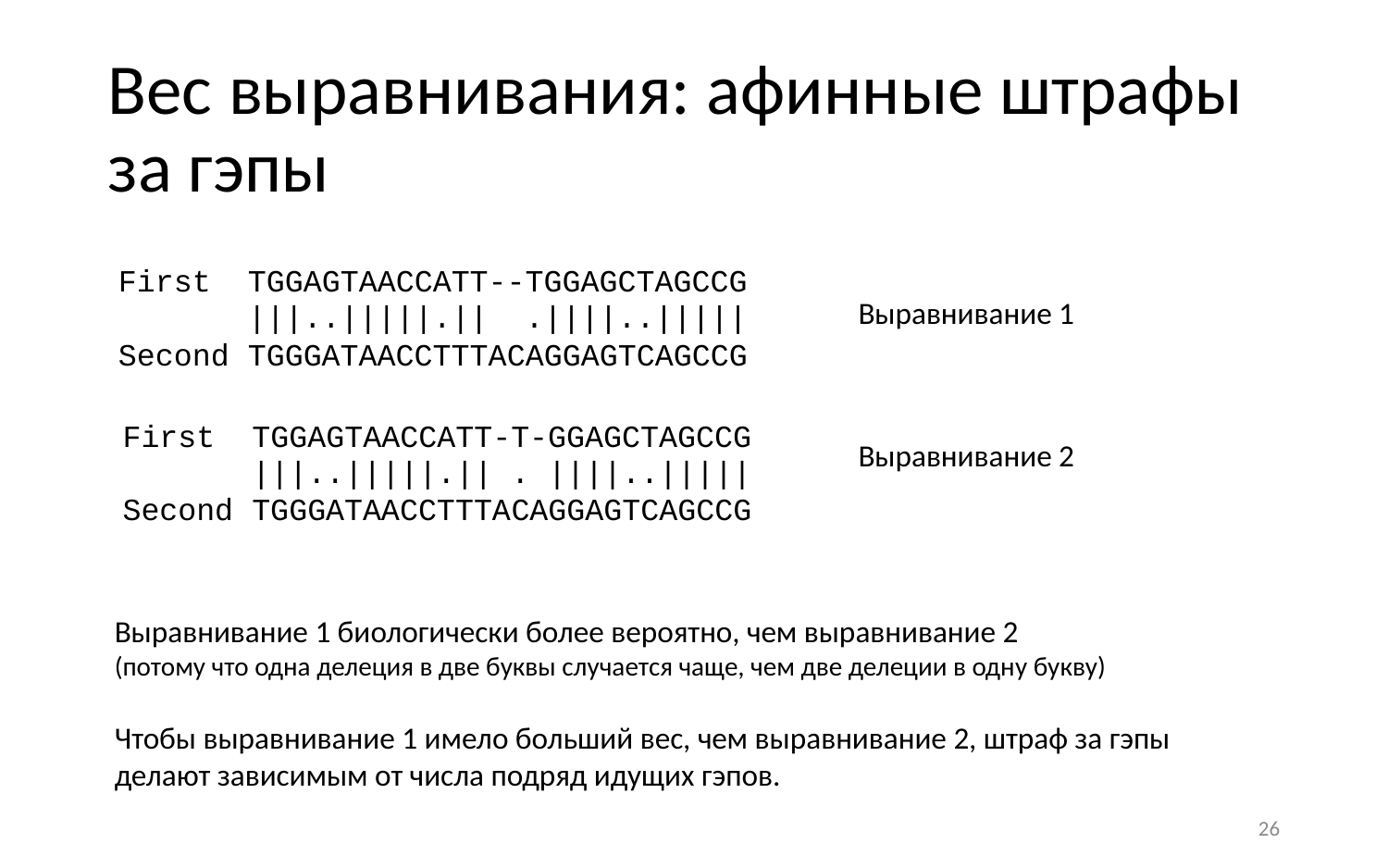

# Вес выравнивания: афинные штрафы за гэпы
First  TGGAGTAACCATT--TGGAGCTAGCCG
       |||..|||||.||  .||||..|||||
Second TGGGATAACCTTTAСAGGAGTCAGCCG
Выравнивание 1
First  TGGAGTAACCATT-T-GGAGCTAGCCG
       |||..|||||.|| . ||||..|||||
Second TGGGATAACCTTTAСAGGAGTCAGCCG
Выравнивание 2
Выравнивание 1 биологически более вероятно, чем выравнивание 2
(потому что одна делеция в две буквы случается чаще, чем две делеции в одну букву)

Чтобы выравнивание 1 имело больший вес, чем выравнивание 2, штраф за гэпы делают зависимым от числа подряд идущих гэпов.
26